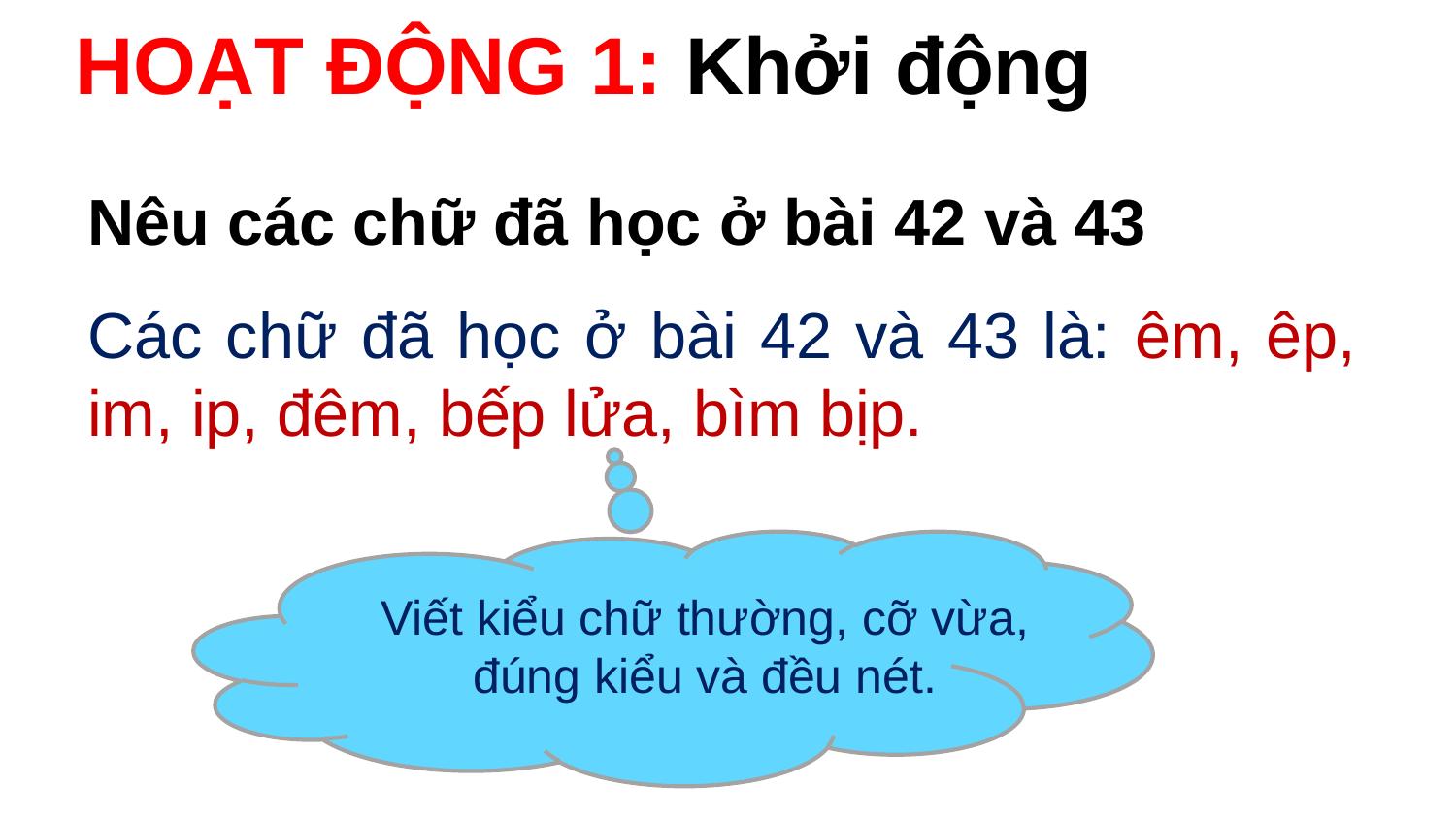

HOẠT ĐỘNG 1: Khởi động
Nêu các chữ đã học ở bài 42 và 43
Các chữ đã học ở bài 42 và 43 là: êm, êp, im, ip, đêm, bếp lửa, bìm bịp.

Viết kiểu chữ thường, cỡ vừa, đúng kiểu và đều nét.